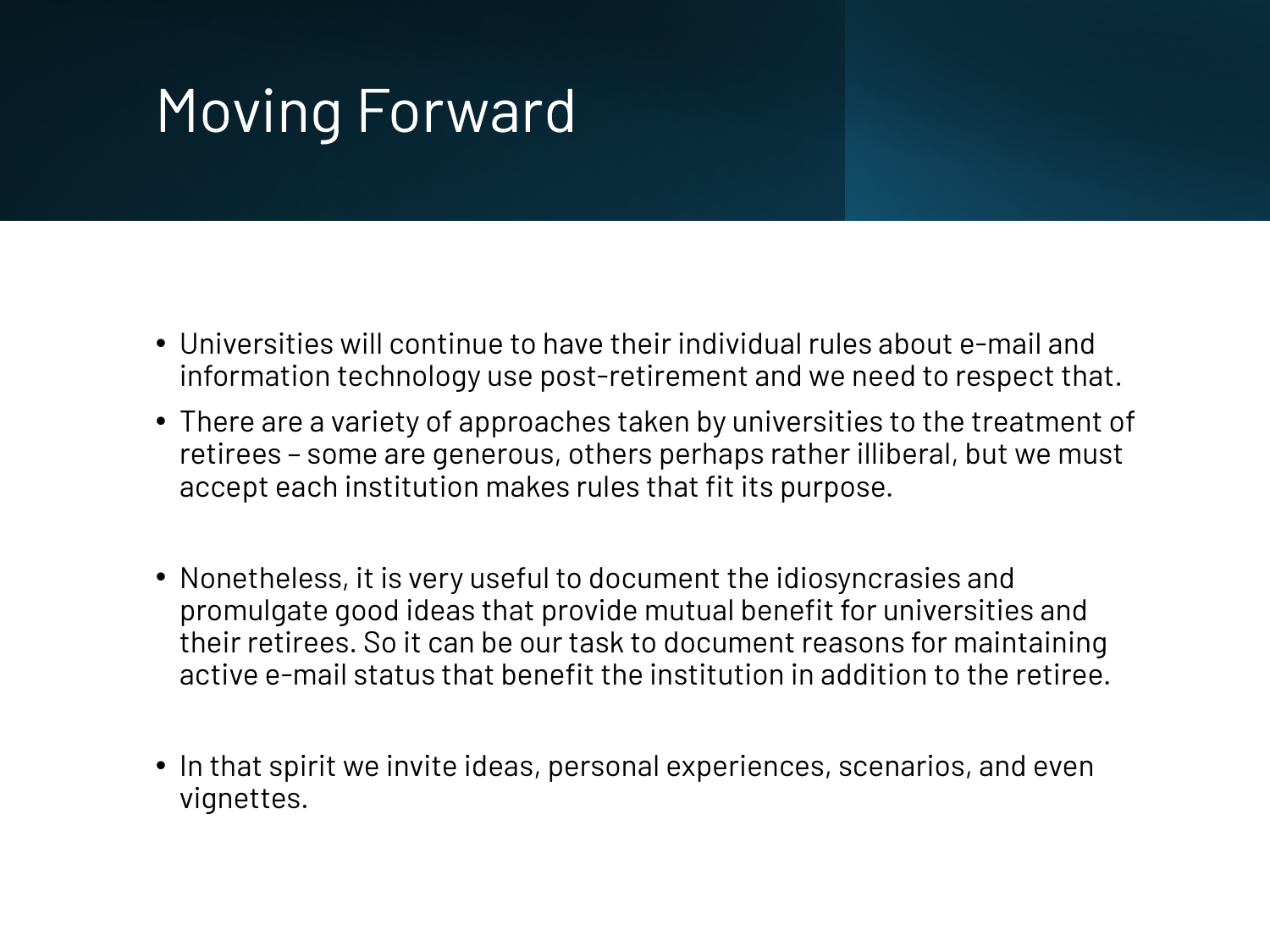

# Moving Forward
Universities will continue to have their individual rules about e-mail and information technology use post-retirement and we need to respect that.
There are a variety of approaches taken by universities to the treatment of retirees – some are generous, others perhaps rather illiberal, but we must accept each institution makes rules that fit its purpose.

Nonetheless, it is very useful to document the idiosyncrasies and promulgate good ideas that provide mutual benefit for universities and their retirees. So it can be our task to document reasons for maintaining active e-mail status that benefit the institution in addition to the retiree.

In that spirit we invite ideas, personal experiences, scenarios, and even vignettes.